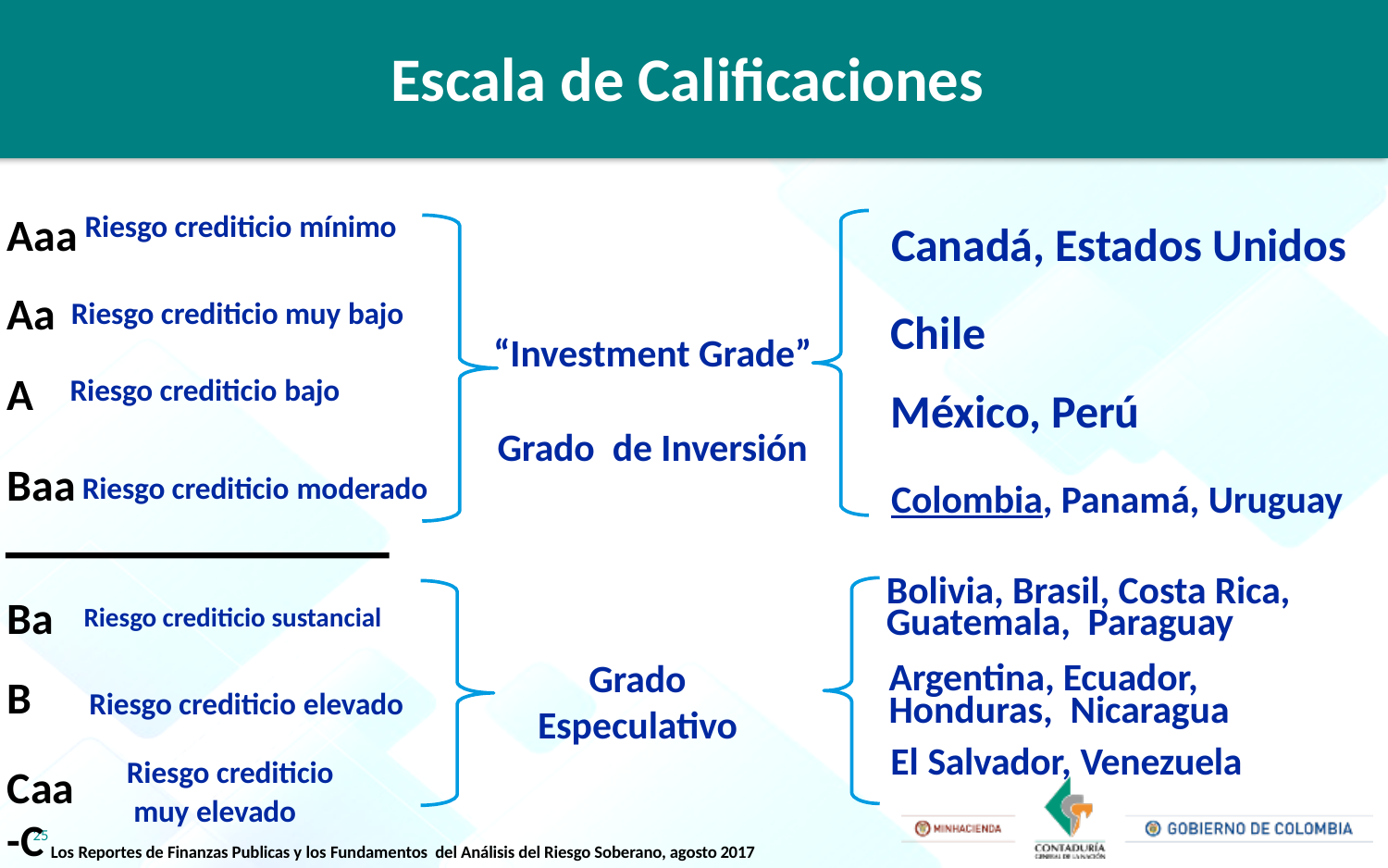

Escala de Calificaciones
Aaa  Aa
A
Baa
Riesgo crediticio mínimo

Canadá, Estados Unidos

Riesgo crediticio muy bajo
Chile
“Investment Grade”
Grado  de Inversión
Riesgo crediticio bajo
México, Perú
 Riesgo crediticio moderado
Colombia, Panamá, Uruguay

Ba  B
Caa-C
Bolivia, Brasil, Costa Rica, Guatemala,  Paraguay

Riesgo crediticio sustancial
Grado Especulativo
Argentina, Ecuador, Honduras,  Nicaragua
Riesgo crediticio elevado
Riesgo crediticio
 muy elevado
El Salvador, Venezuela
25
Los Reportes de Finanzas Publicas y los Fundamentos  del Análisis del Riesgo Soberano, agosto 2017
25